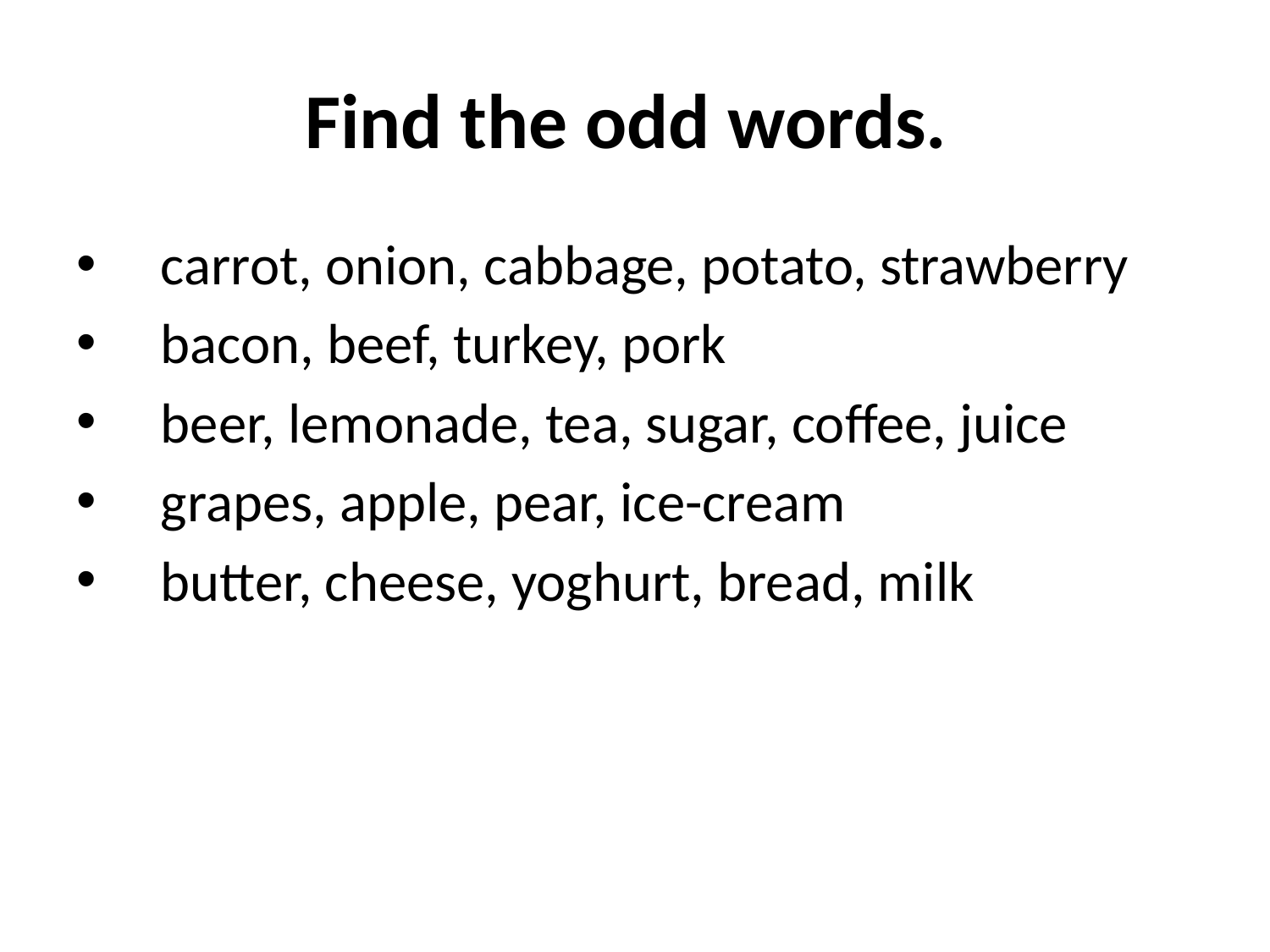

# Find the odd words.
carrot, onion, cabbage, potato, strawberry
bacon, beef, turkey, pork
beer, lemonade, tea, sugar, coffee, juice
grapes, apple, pear, ice-cream
butter, cheese, yoghurt, bread, milk